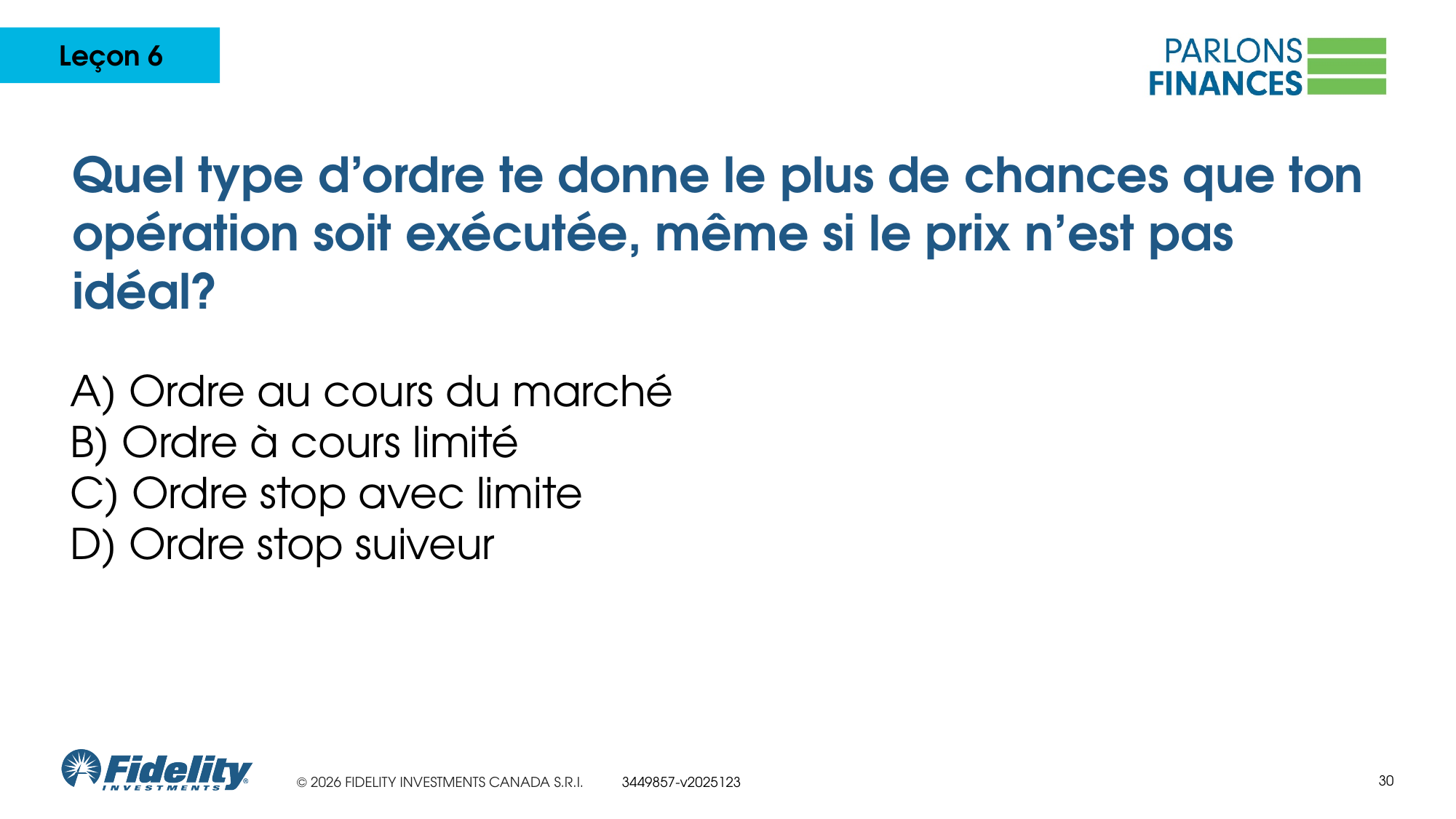

# Quel type d’ordre te donne le plus de chances que ton opération soit exécutée, même si le prix n’est pas idéal?
 A) Ordre au cours du marché
 B) Ordre à cours limité
 C) Ordre stop avec limite
 D) Ordre stop suiveur
30